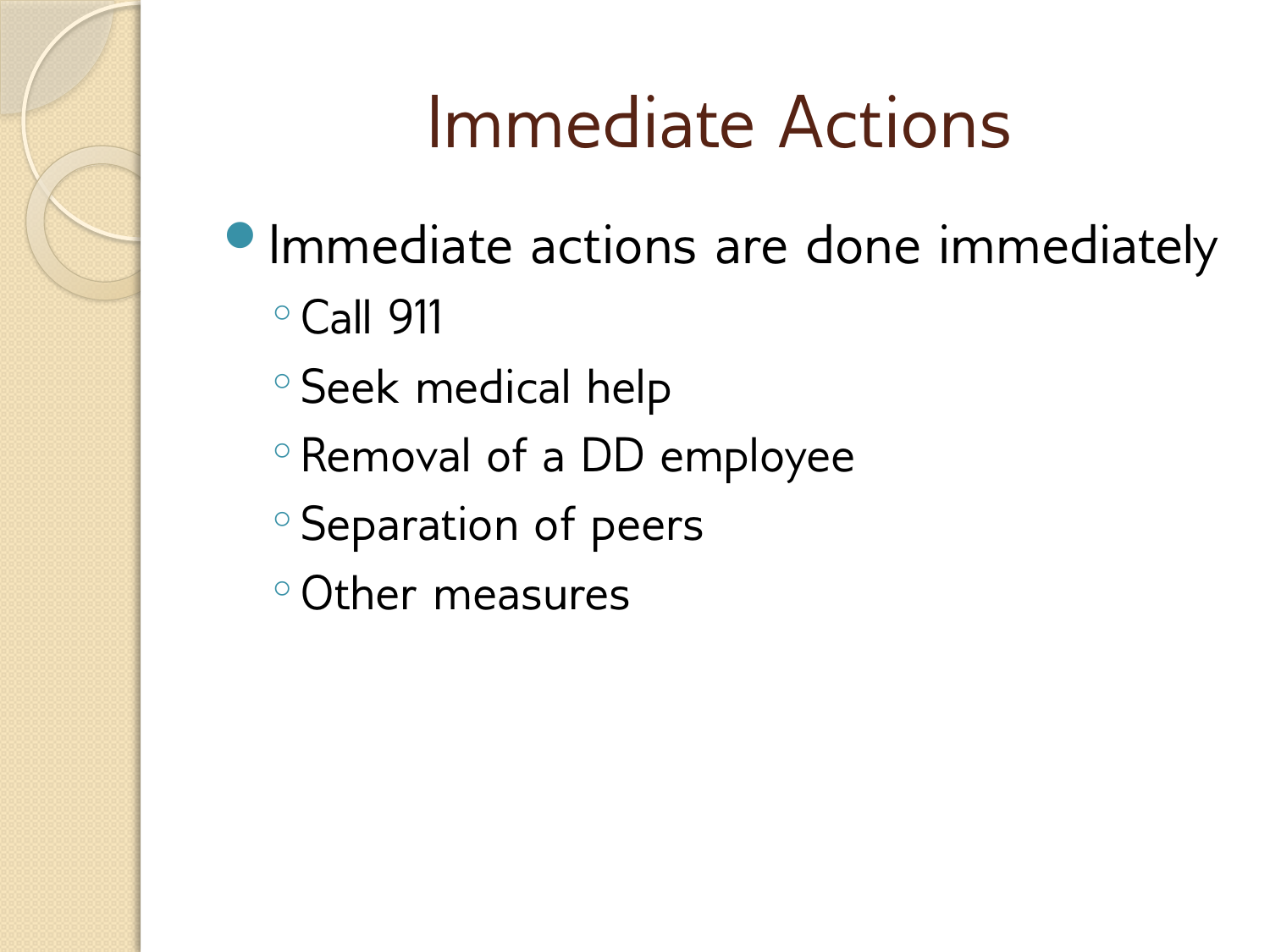

# Immediate Actions
Immediate actions are done immediately
Call 911
Seek medical help
Removal of a DD employee
Separation of peers
Other measures